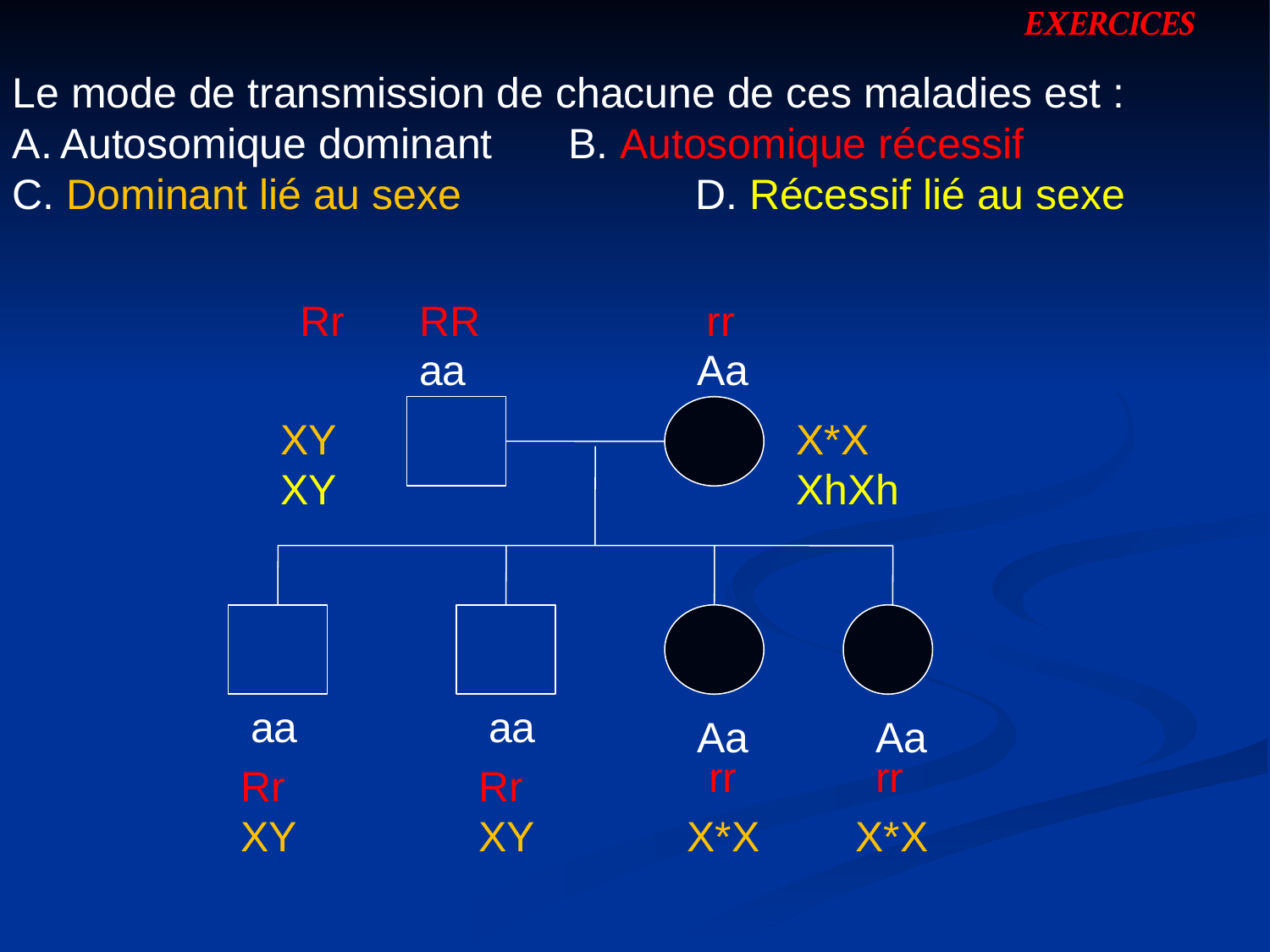

EXERCICES
Le mode de transmission de chacune de ces maladies est :
Autosomique dominant     	B. Autosomique récessif
C. Dominant lié au sexe		D. Récessif lié au sexe
Rr
RR
rr
aa
Aa

XY
X*X
XY
XhXh

aa
aa
Aa
Aa
 rr
rr
Rr
Rr
XY
XY
X*X
X*X